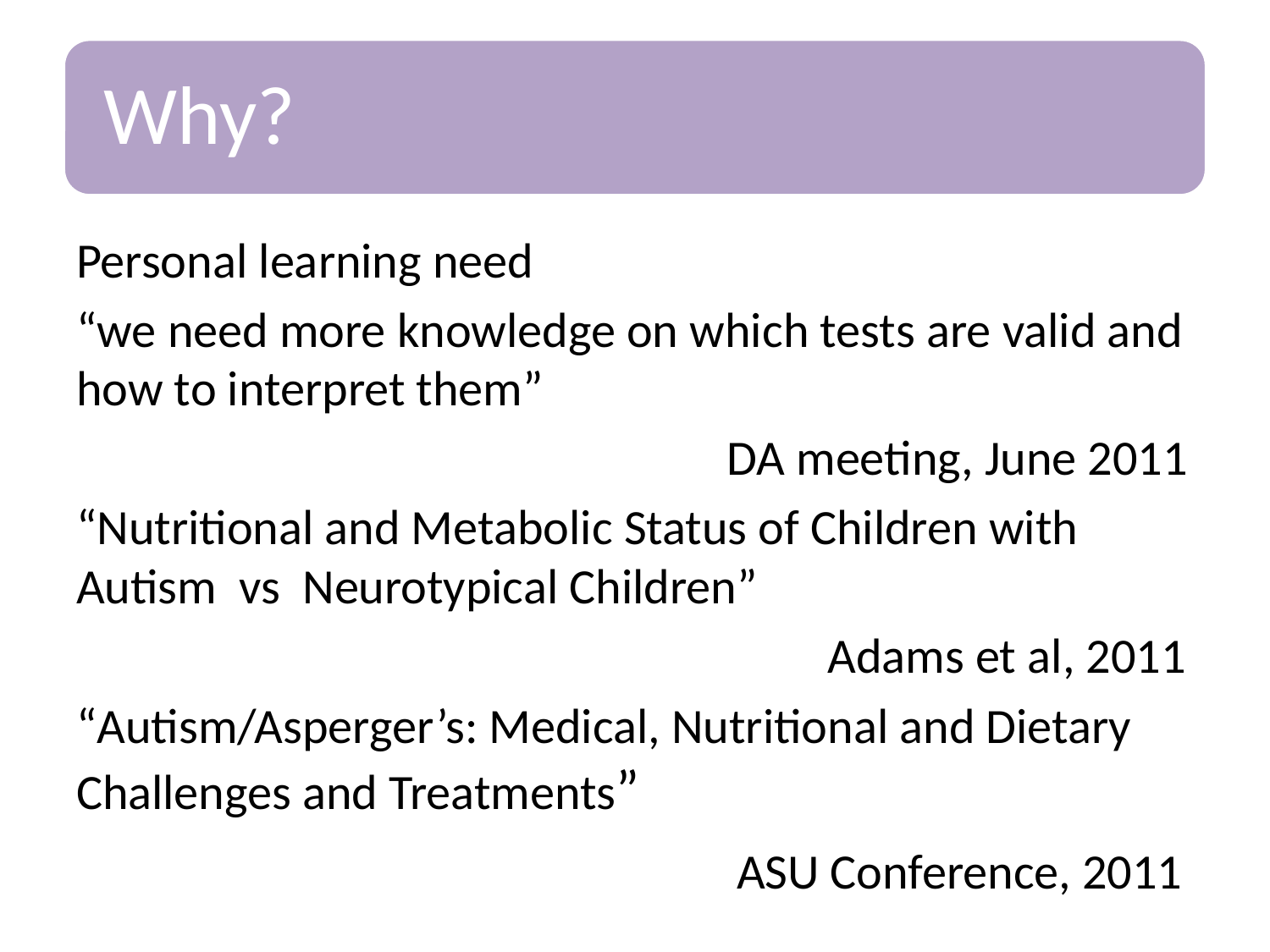

Why?
#
Personal learning need
“we need more knowledge on which tests are valid and how to interpret them”
                                                          DA meeting, June 2011
“Nutritional and Metabolic Status of Children with Autism  vs  Neurotypical Children”
                                                                   Adams et al, 2011
“Autism/Asperger’s: Medical, Nutritional and Dietary Challenges and Treatments”
                                                    ASU Conference, 2011